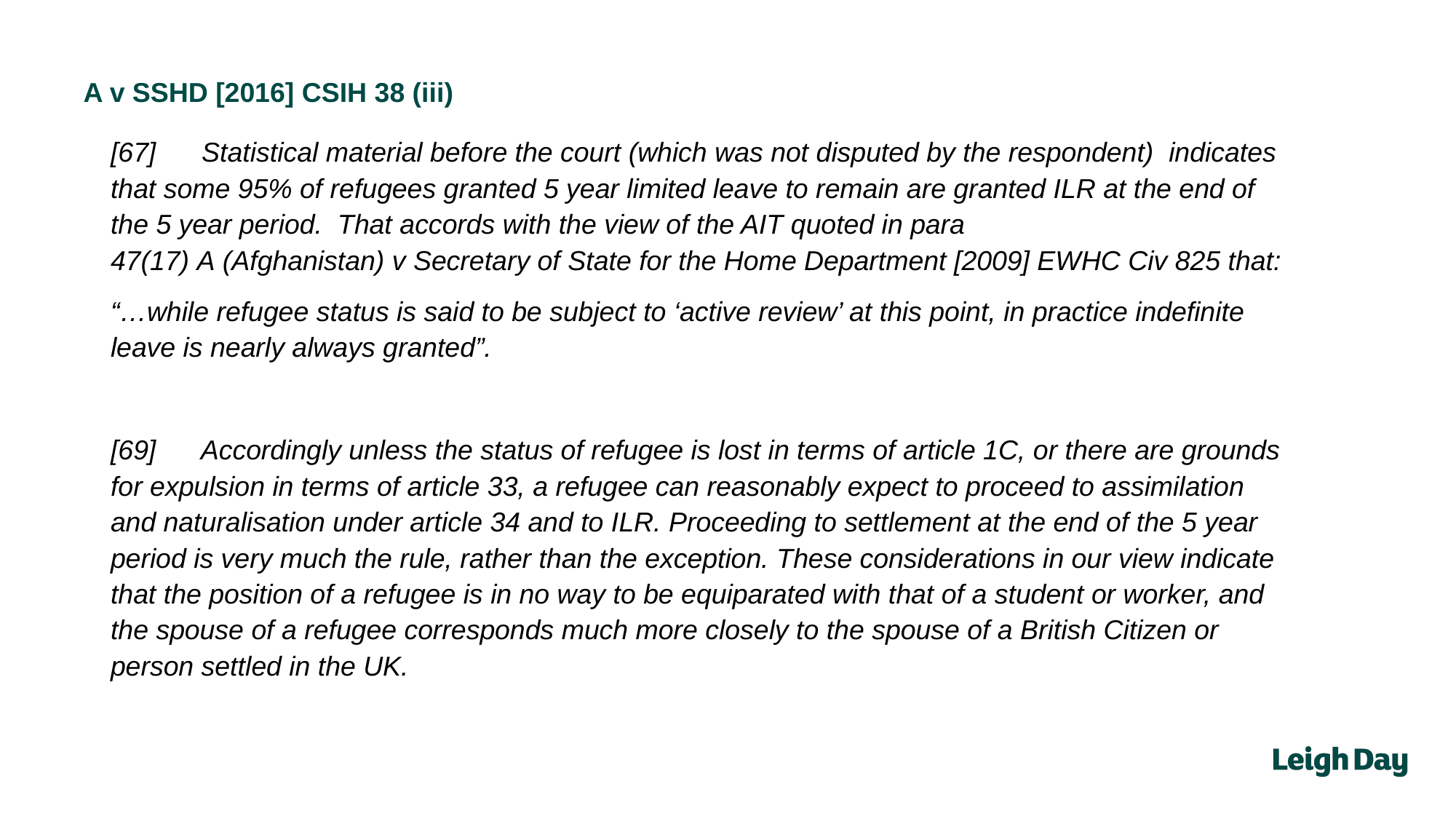

A v SSHD [2016] CSIH 38 (iii)

[67]      Statistical material before the court (which was not disputed by the respondent)  indicates that some 95% of refugees granted 5 year limited leave to remain are granted ILR at the end of the 5 year period.  That accords with the view of the AIT quoted in para 47(17) A (Afghanistan) v Secretary of State for the Home Department [2009] EWHC Civ 825 that:
“…while refugee status is said to be subject to ‘active review’ at this point, in practice indefinite leave is nearly always granted”.

[69]      Accordingly unless the status of refugee is lost in terms of article 1C, or there are grounds for expulsion in terms of article 33, a refugee can reasonably expect to proceed to assimilation and naturalisation under article 34 and to ILR. Proceeding to settlement at the end of the 5 year period is very much the rule, rather than the exception. These considerations in our view indicate that the position of a refugee is in no way to be equiparated with that of a student or worker, and the spouse of a refugee corresponds much more closely to the spouse of a British Citizen or person settled in the UK.